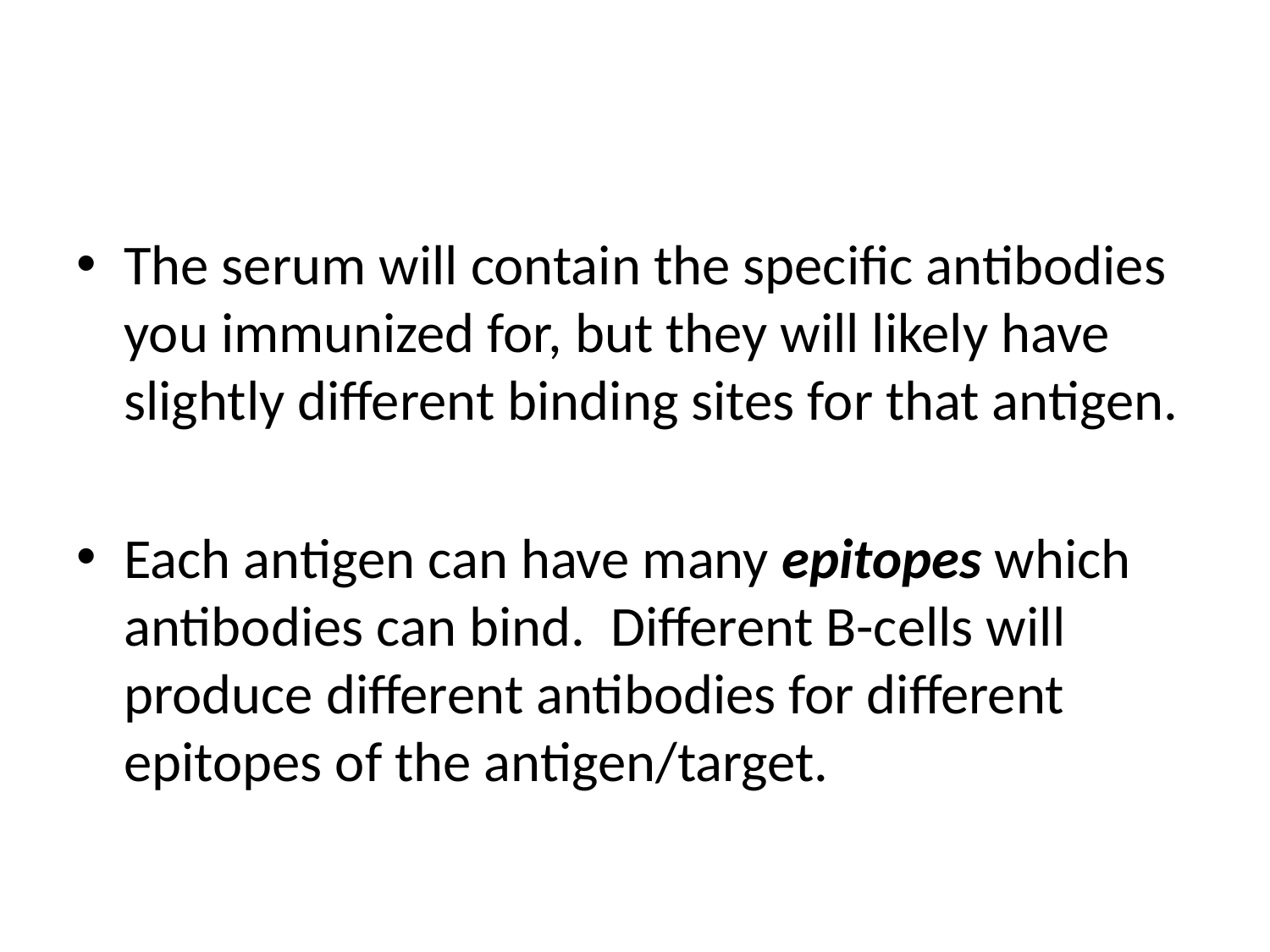

#
The serum will contain the specific antibodies you immunized for, but they will likely have slightly different binding sites for that antigen.

Each antigen can have many epitopes which antibodies can bind.  Different B-cells will produce different antibodies for different epitopes of the antigen/target.